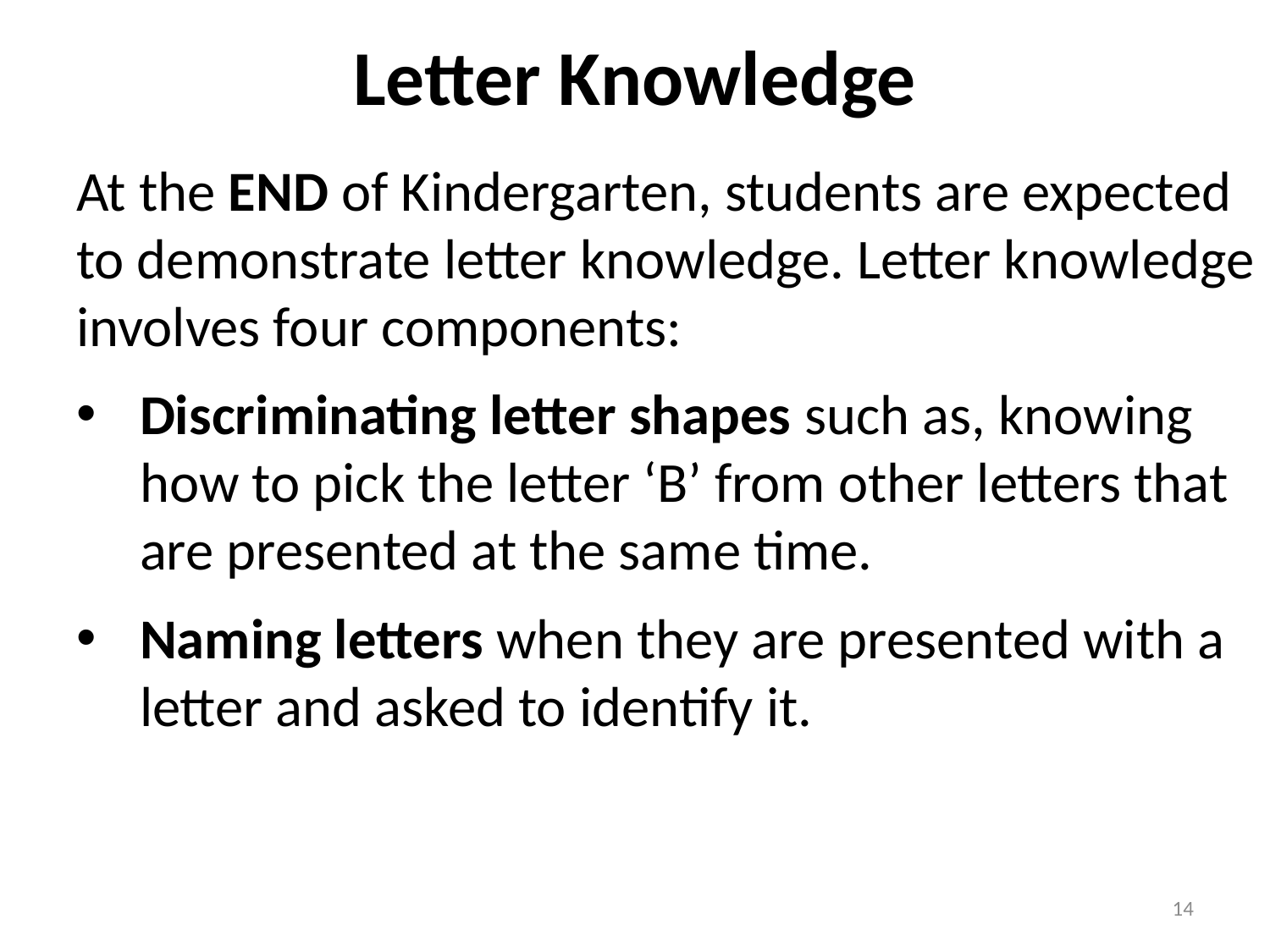

# Letter Knowledge
At the END of Kindergarten, students are expected to demonstrate letter knowledge. Letter knowledge involves four components:
Discriminating letter shapes such as, knowing how to pick the letter ‘B’ from other letters that are presented at the same time.
Naming letters when they are presented with a letter and asked to identify it.

14